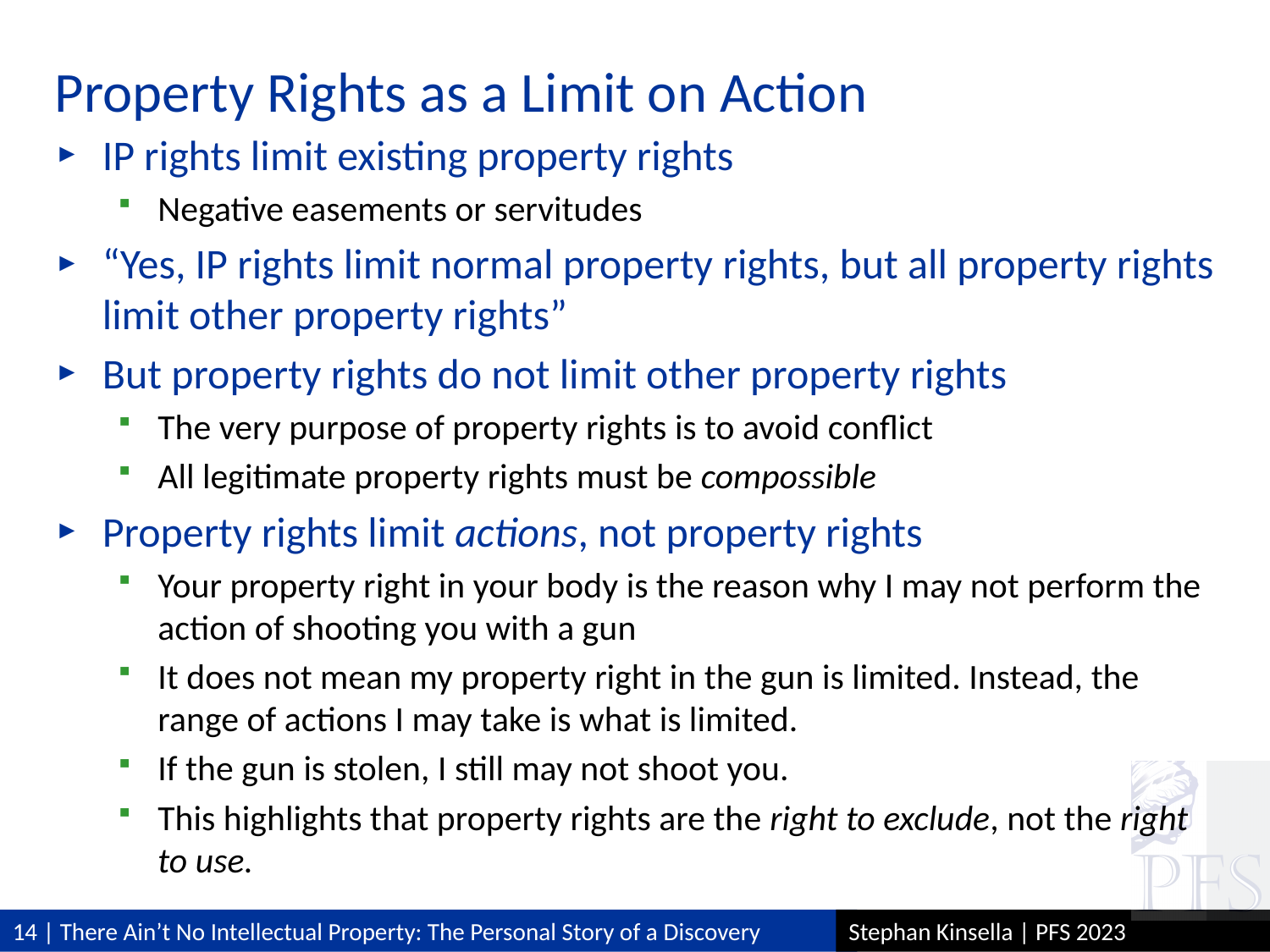

# Property Rights as a Limit on Action
IP rights limit existing property rights
Negative easements or servitudes
“Yes, IP rights limit normal property rights, but all property rights limit other property rights”
But property rights do not limit other property rights
The very purpose of property rights is to avoid conflict
All legitimate property rights must be compossible
Property rights limit actions, not property rights
Your property right in your body is the reason why I may not perform the action of shooting you with a gun
It does not mean my property right in the gun is limited. Instead, the range of actions I may take is what is limited.
If the gun is stolen, I still may not shoot you.
This highlights that property rights are the right to exclude, not the right to use.